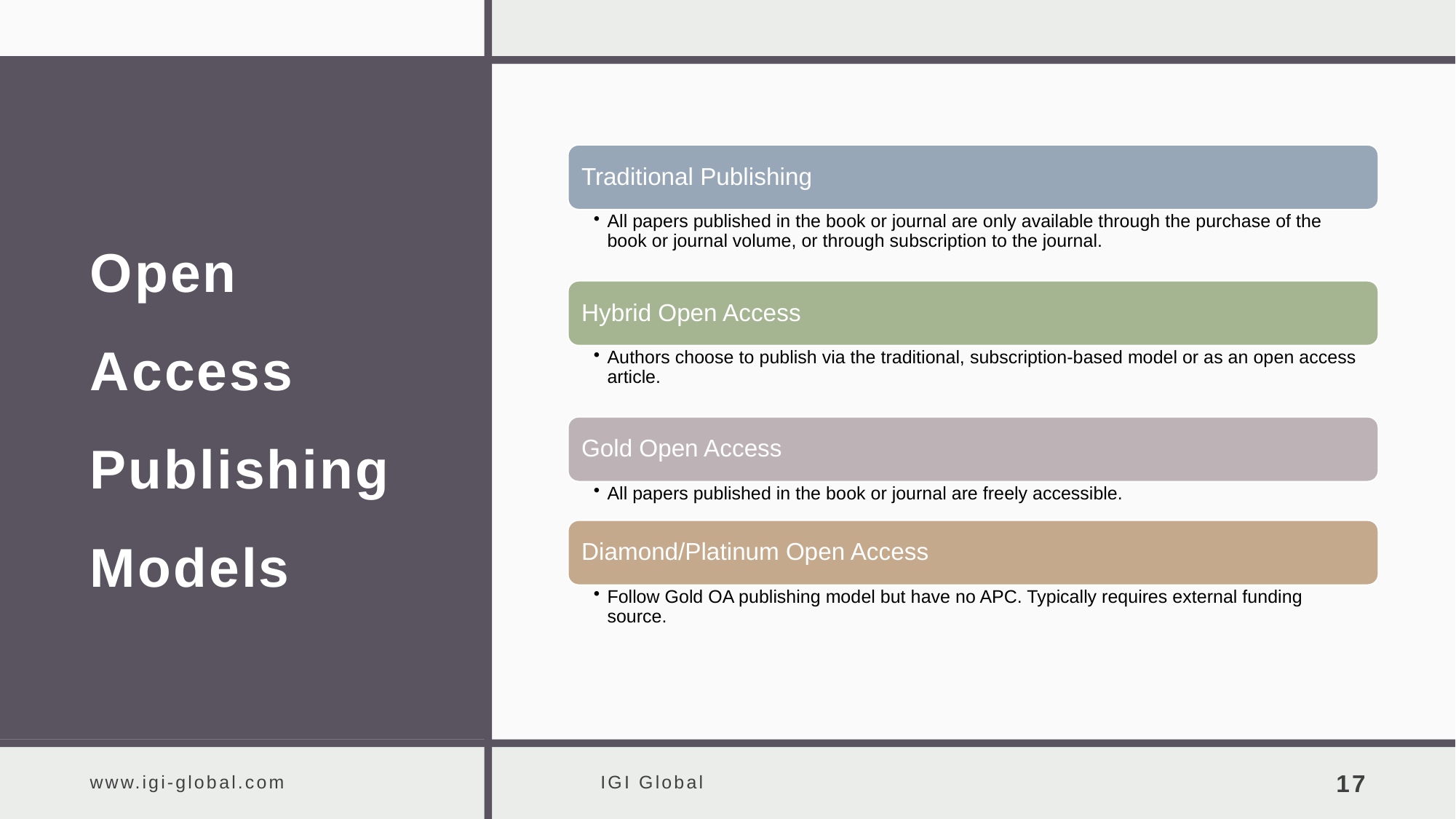

Traditional Publishing
All papers published in the book or journal are only available through the purchase of the book or journal volume, or through subscription to the journal.
Hybrid Open Access
Authors choose to publish via the traditional, subscription-based model or as an open access article.
Gold Open Access
All papers published in the book or journal are freely accessible.
Diamond/Platinum Open Access
Follow Gold OA publishing model but have no APC. Typically requires external funding source.
# Open Access Publishing Models

www.igi-global.com
IGI Global
17